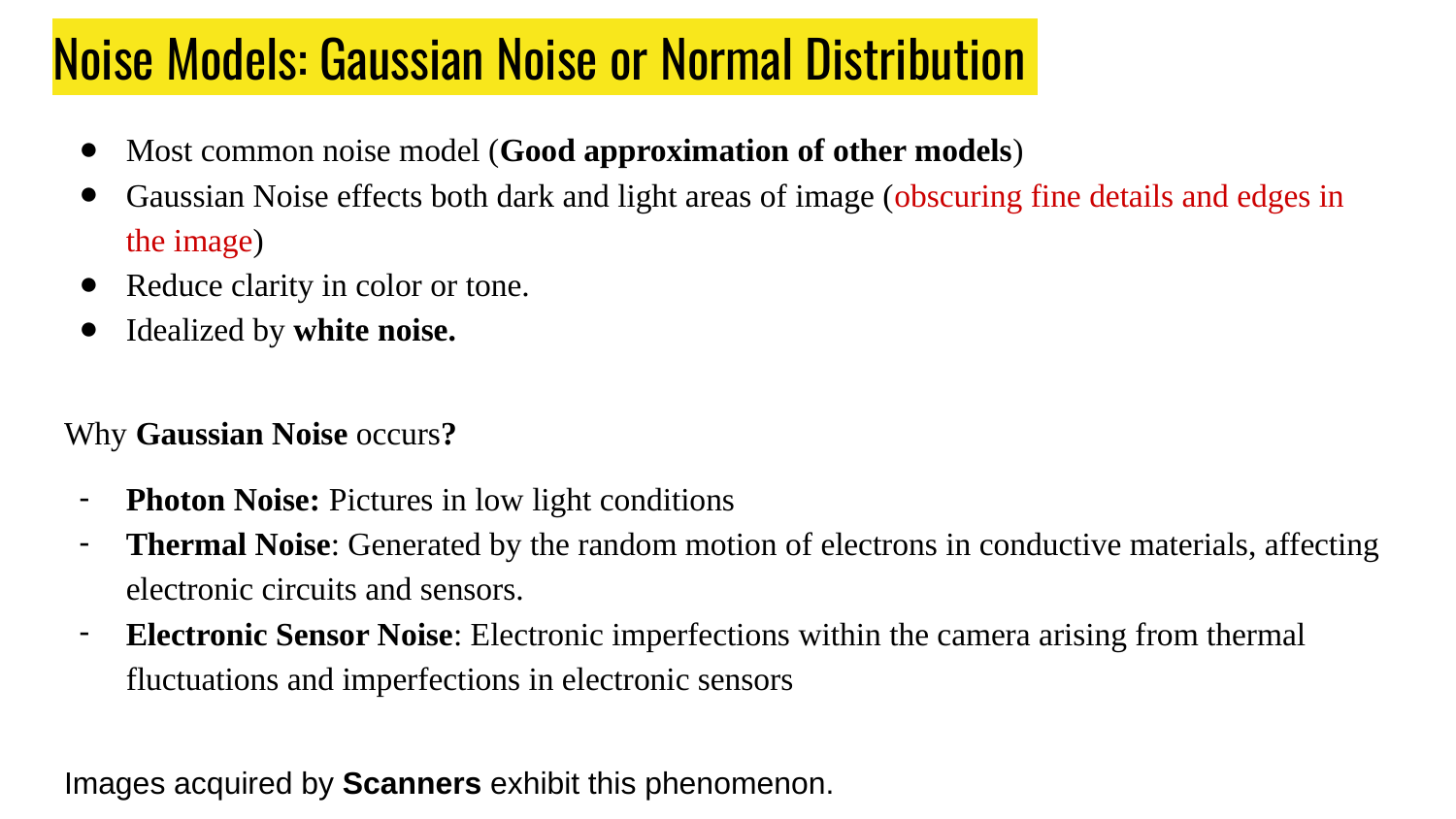

# Noise Models: Gaussian Noise or Normal Distribution
Most common noise model (Good approximation of other models)
Gaussian Noise effects both dark and light areas of image (obscuring fine details and edges in the image)
Reduce clarity in color or tone.
Idealized by white noise.

Why Gaussian Noise occurs?
Photon Noise: Pictures in low light conditions
Thermal Noise: Generated by the random motion of electrons in conductive materials, affecting electronic circuits and sensors.
Electronic Sensor Noise: Electronic imperfections within the camera arising from thermal fluctuations and imperfections in electronic sensors

Images acquired by Scanners exhibit this phenomenon.